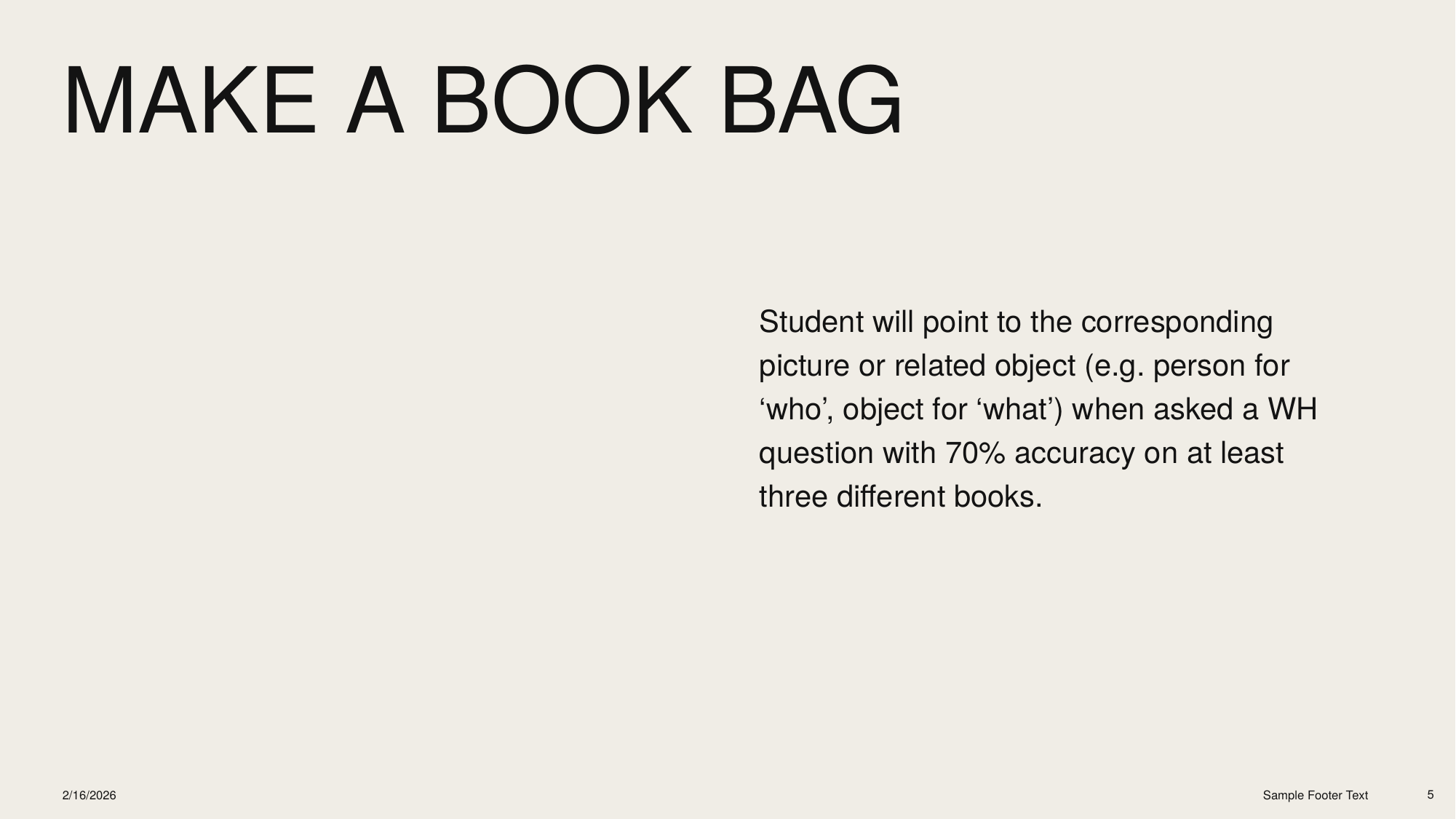

# Make a book bag
Student will point to the corresponding picture or related object (e.g. person for ‘who’, object for ‘what’) when asked a WH question with 70% accuracy on at least three different books.
2/16/2026
Sample Footer Text
5